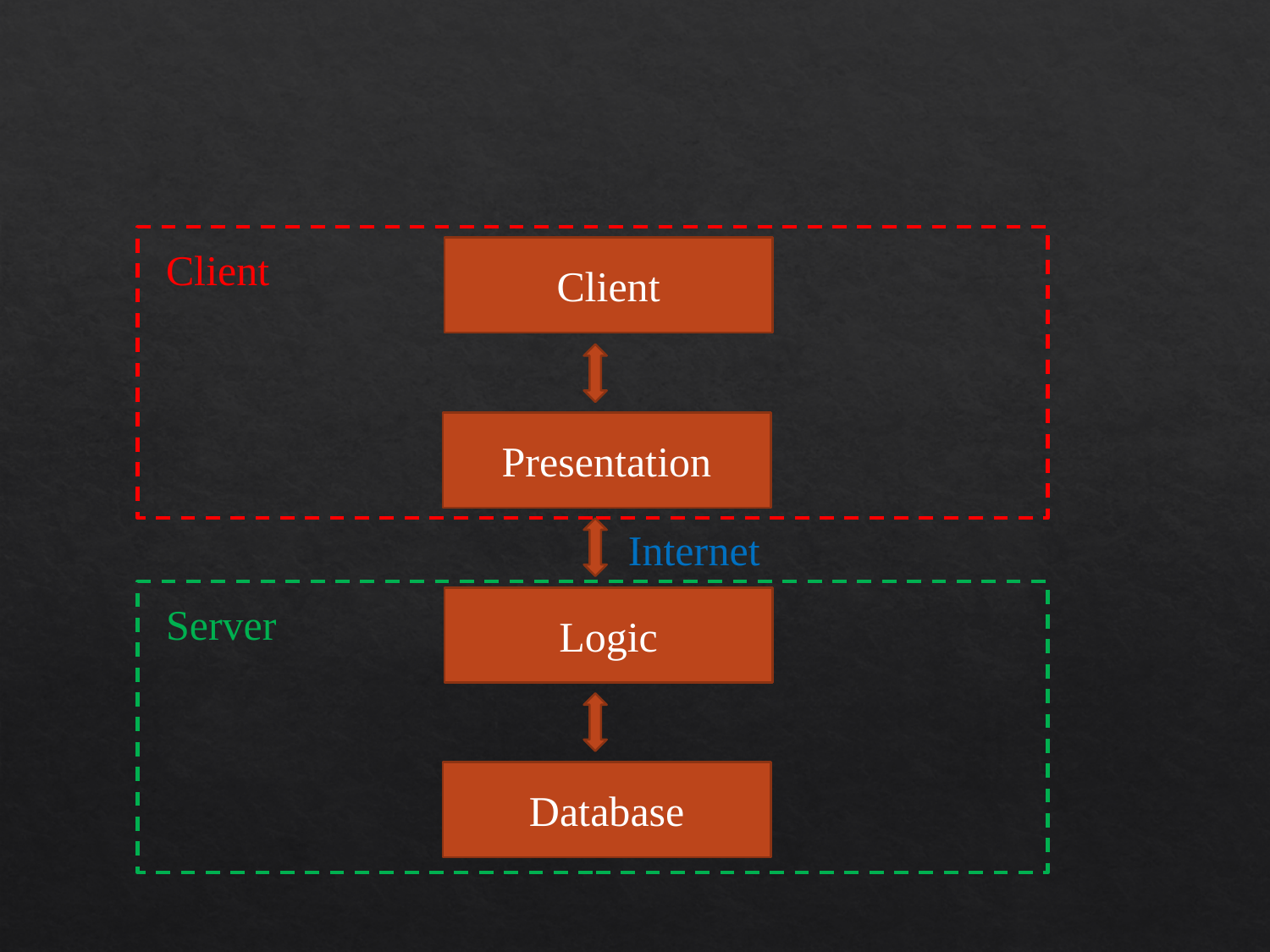

#

Client
Client

Presentation
Internet

Logic
Server

Database